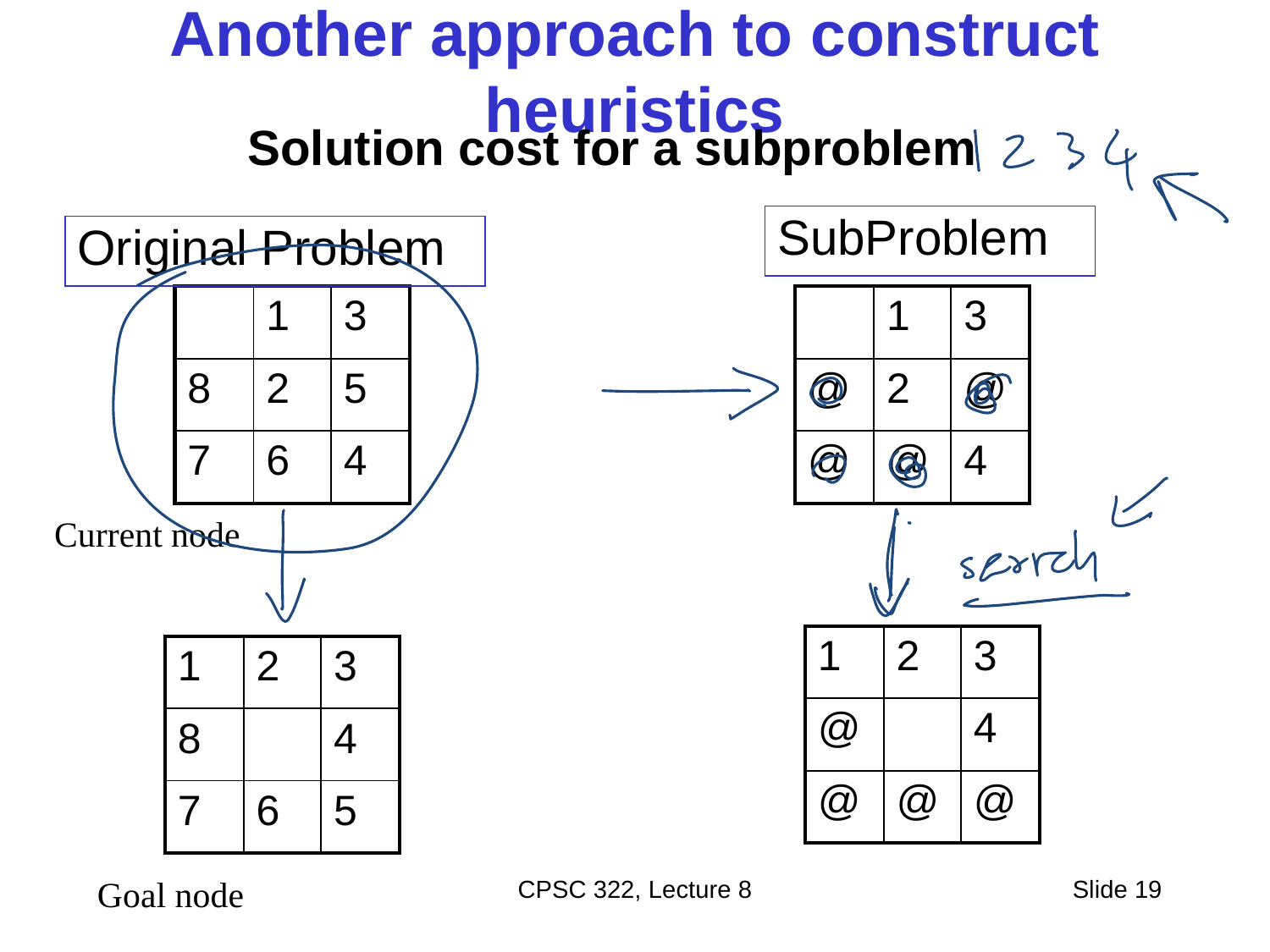

# Another approach to construct heuristics
Solution cost for a subproblem

SubProblem

Original Problem

|  | 1 | 3 |
| --- | --- | --- |
| 8 | 2 | 5 |
| 7 | 6 | 4 |
|  | 1 | 3 |
| --- | --- | --- |
| @ | 2 | @ |
| @ | @ | 4 |
Current node
| 1 | 2 | 3 |
| --- | --- | --- |
| @ |  | 4 |
| @ | @ | @ |
| 1 | 2 | 3 |
| --- | --- | --- |
| 8 |  | 4 |
| 7 | 6 | 5 |
Goal node
CPSC 322, Lecture 8
Slide 19